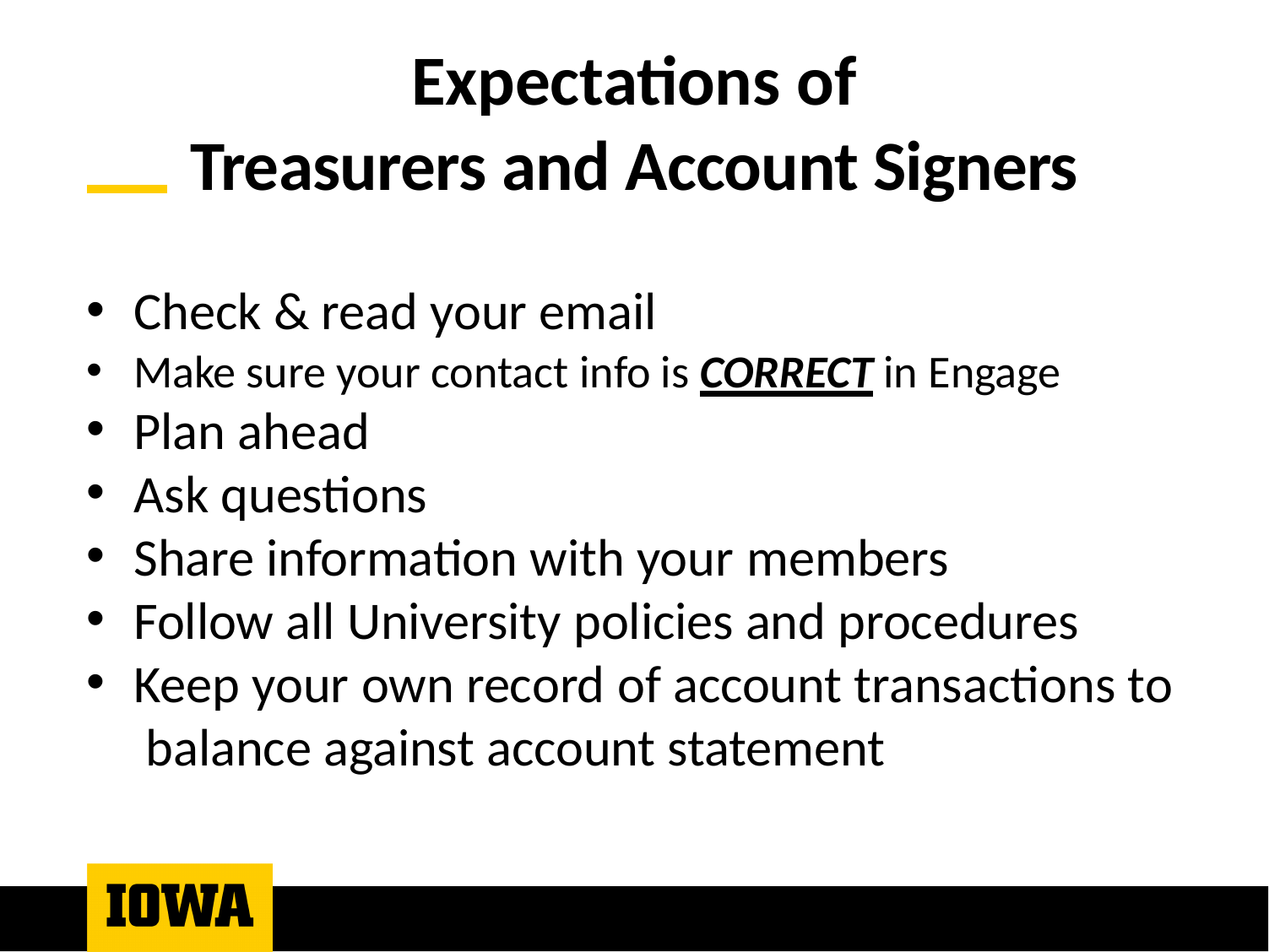

# Expectations of
Treasurers and Account Signers
Check & read your email
Make sure your contact info is CORRECT in Engage
Plan ahead
Ask questions
Share information with your members
Follow all University policies and procedures
Keep your own record of account transactions to  balance against account statement